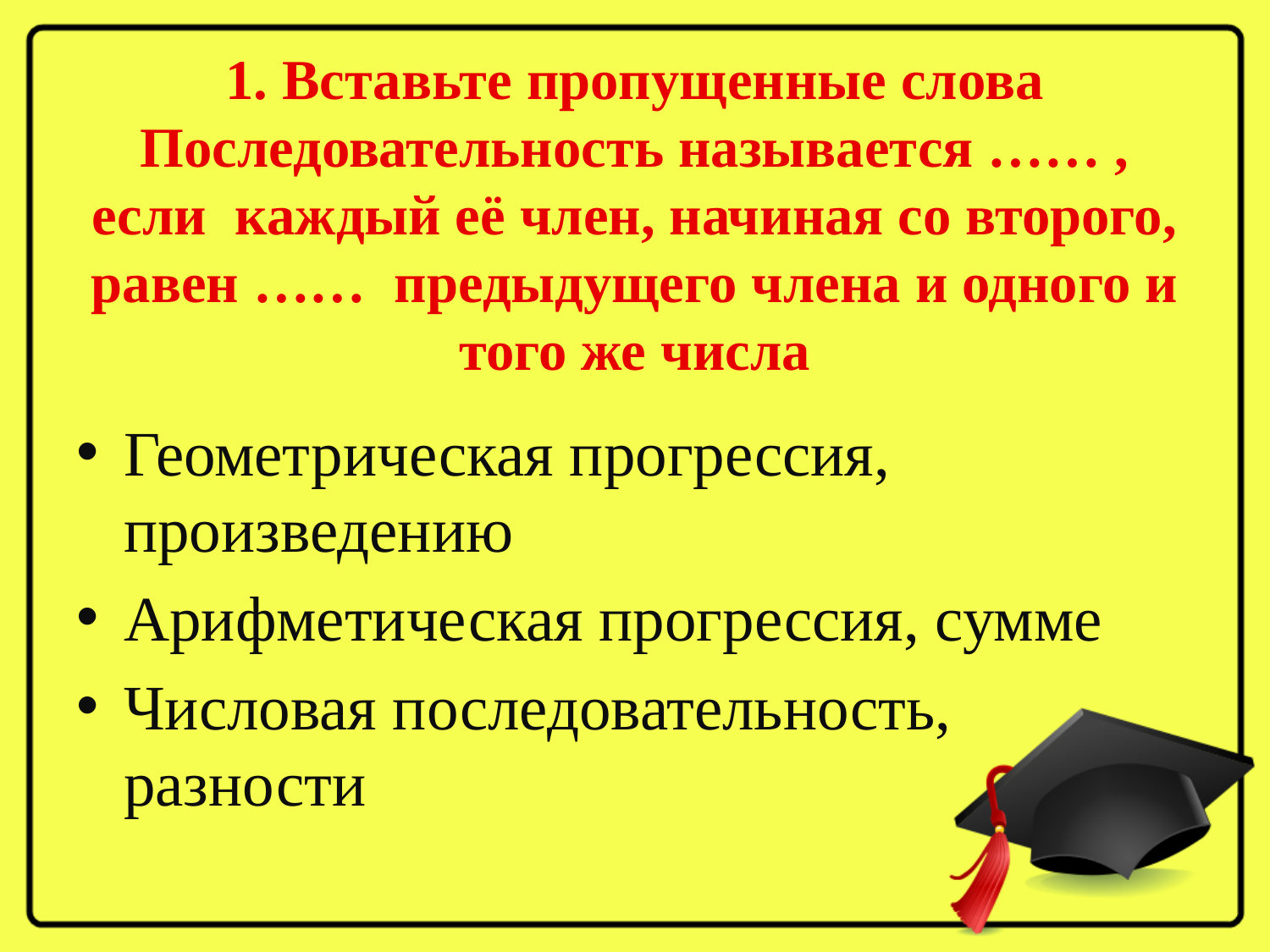

# 1. Вставьте пропущенные слова Последовательность называется …… , если  каждый её член, начиная со второго, равен ……  предыдущего члена и одного и того же числа
Геометрическая прогрессия, произведению
Арифметическая прогрессия, сумме
Числовая последовательность, разности